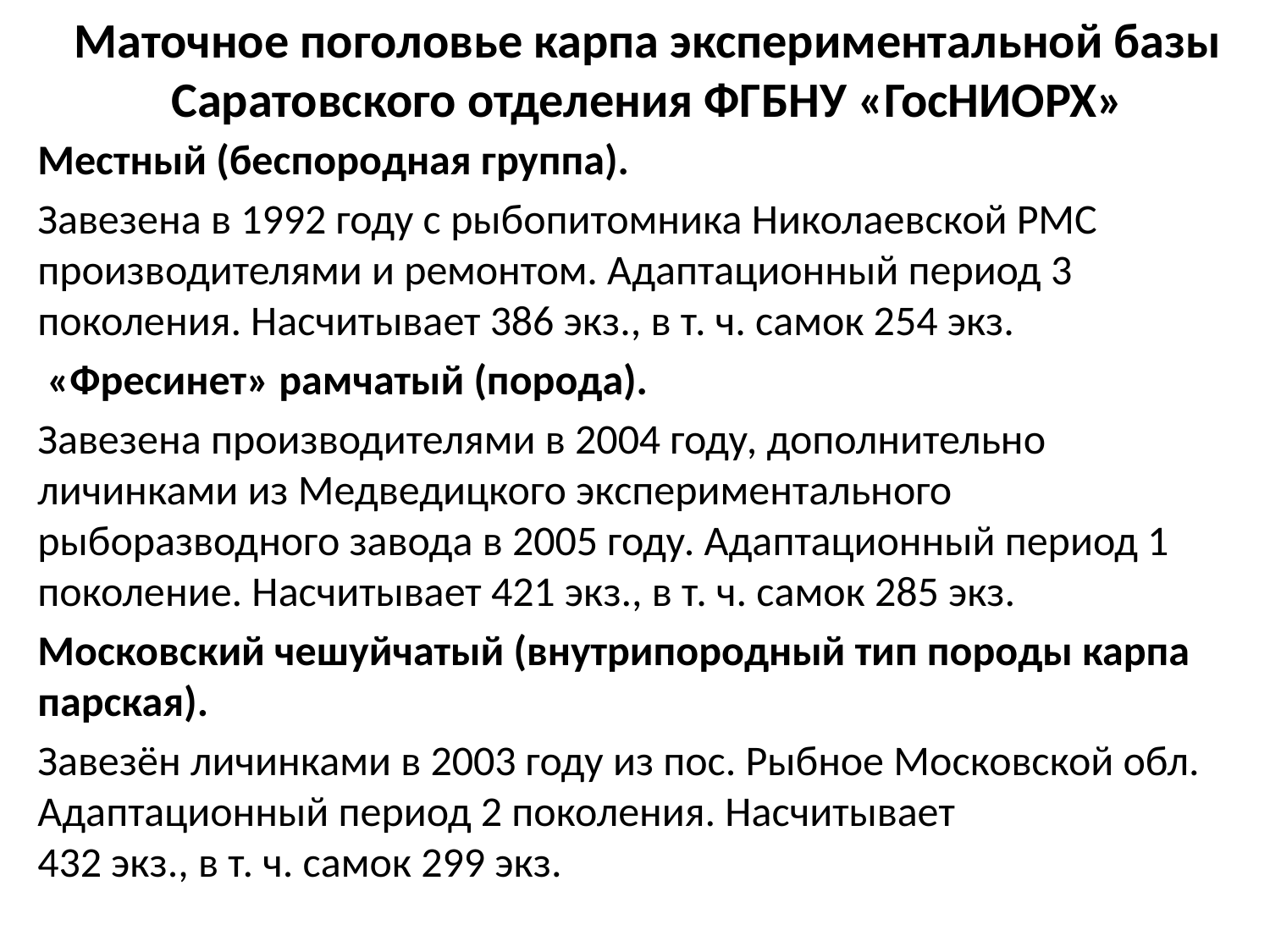

# Маточное поголовье карпа экспериментальной базы Саратовского отделения ФГБНУ «ГосНИОРХ»
Местный (беспородная группа).
Завезена в 1992 году с рыбопитомника Николаевской РМС производителями и ремонтом. Адаптационный период 3 поколения. Насчитывает 386 экз., в т. ч. самок 254 экз.
 «Фресинет» рамчатый (порода).
Завезена производителями в 2004 году, дополнительно личинками из Медведицкого экспериментального рыборазводного завода в 2005 году. Адаптационный период 1 поколение. Насчитывает 421 экз., в т. ч. самок 285 экз.
Московский чешуйчатый (внутрипородный тип породы карпа парская).
Завезён личинками в 2003 году из пос. Рыбное Московской обл. Адаптационный период 2 поколения. Насчитывает
432 экз., в т. ч. самок 299 экз.